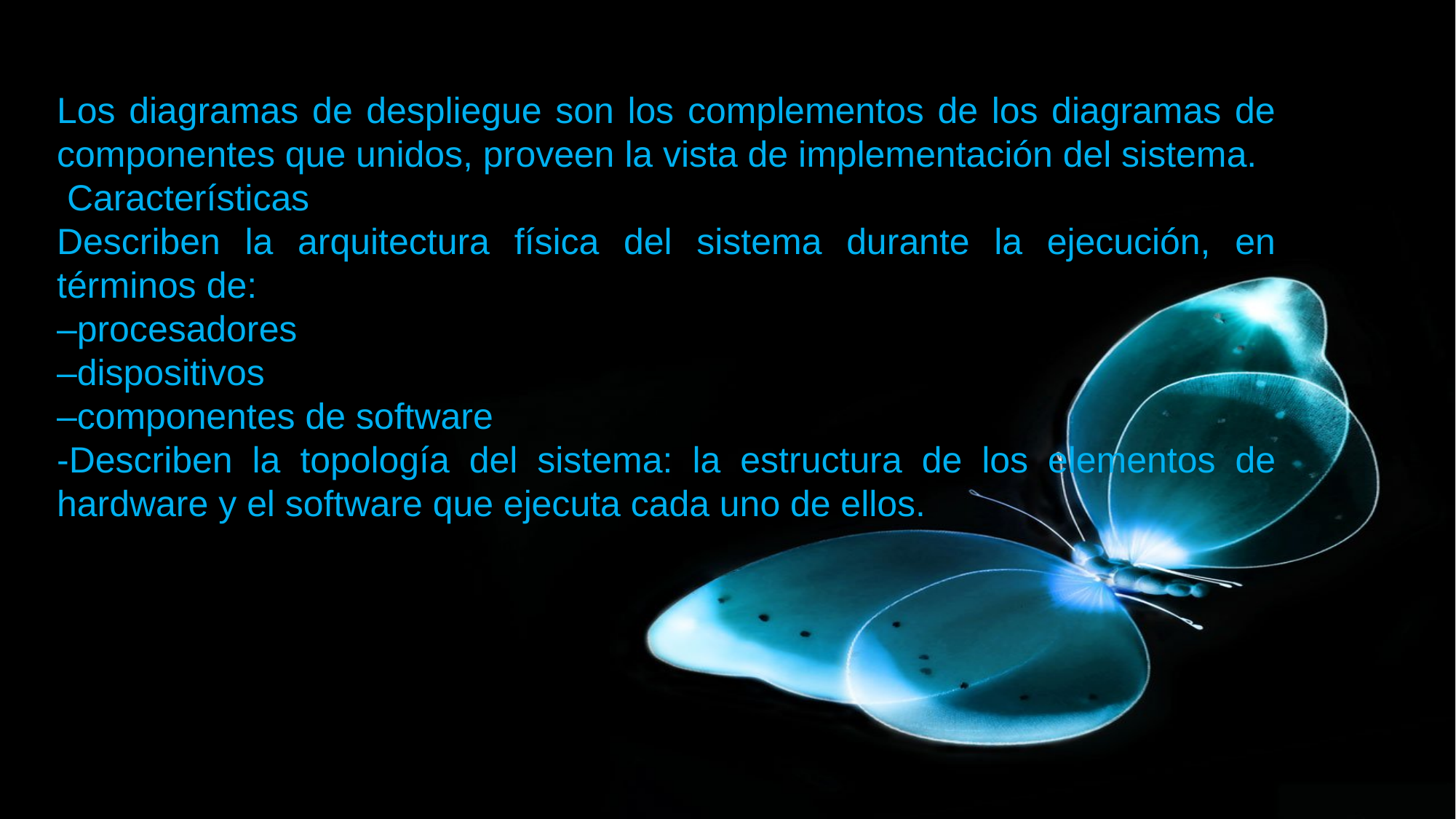

Los diagramas de despliegue son los complementos de los diagramas de componentes que unidos, proveen la vista de implementación del sistema.
 Características
Describen la arquitectura física del sistema durante la ejecución, en términos de:
–procesadores
–dispositivos
–componentes de software
-Describen la topología del sistema: la estructura de los elementos de hardware y el software que ejecuta cada uno de ellos.